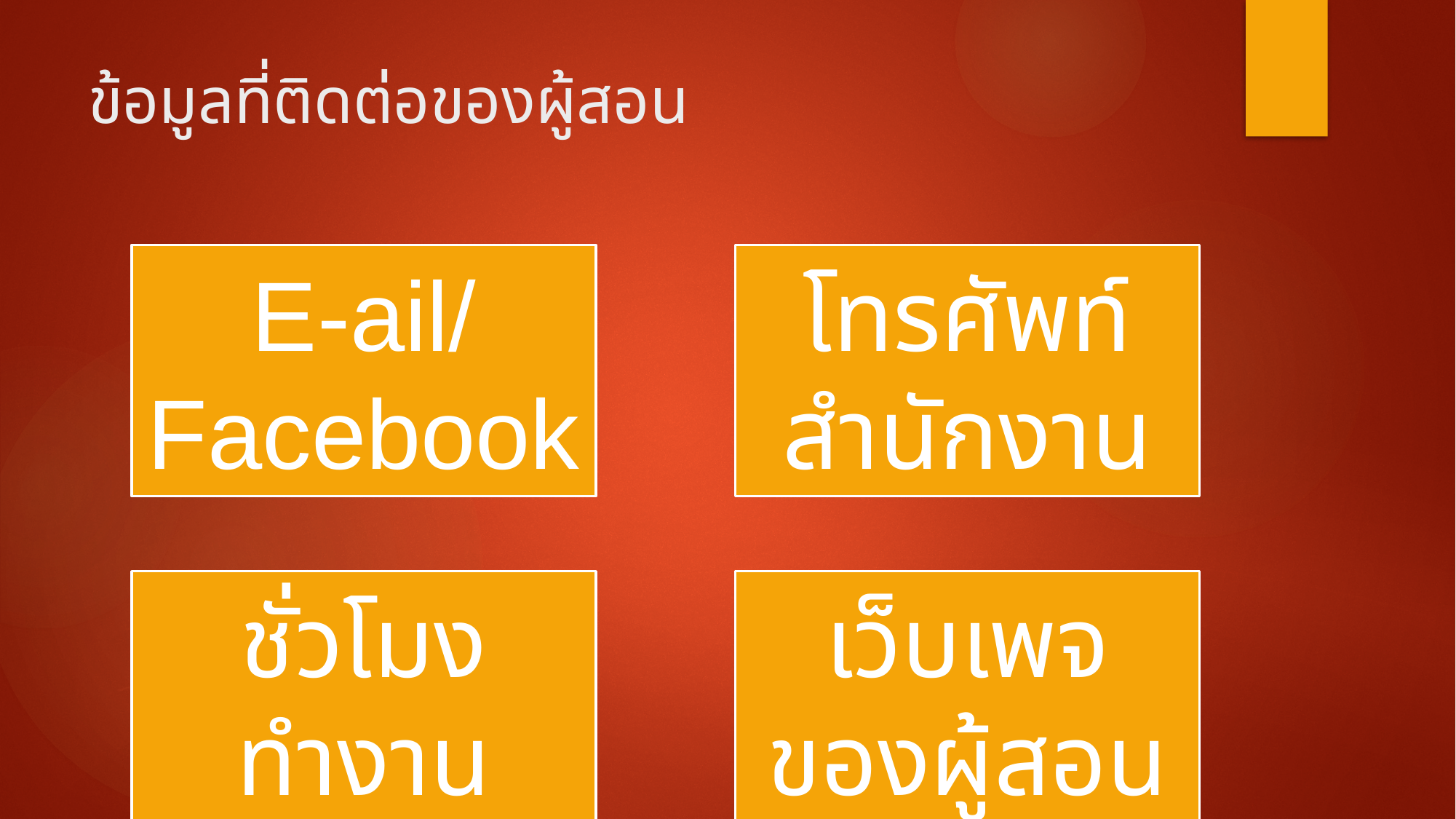

# ข้อมูลที่ติดต่อของผู้สอน
E-ail/ Facebook
โทรศัพท์สำนักงาน